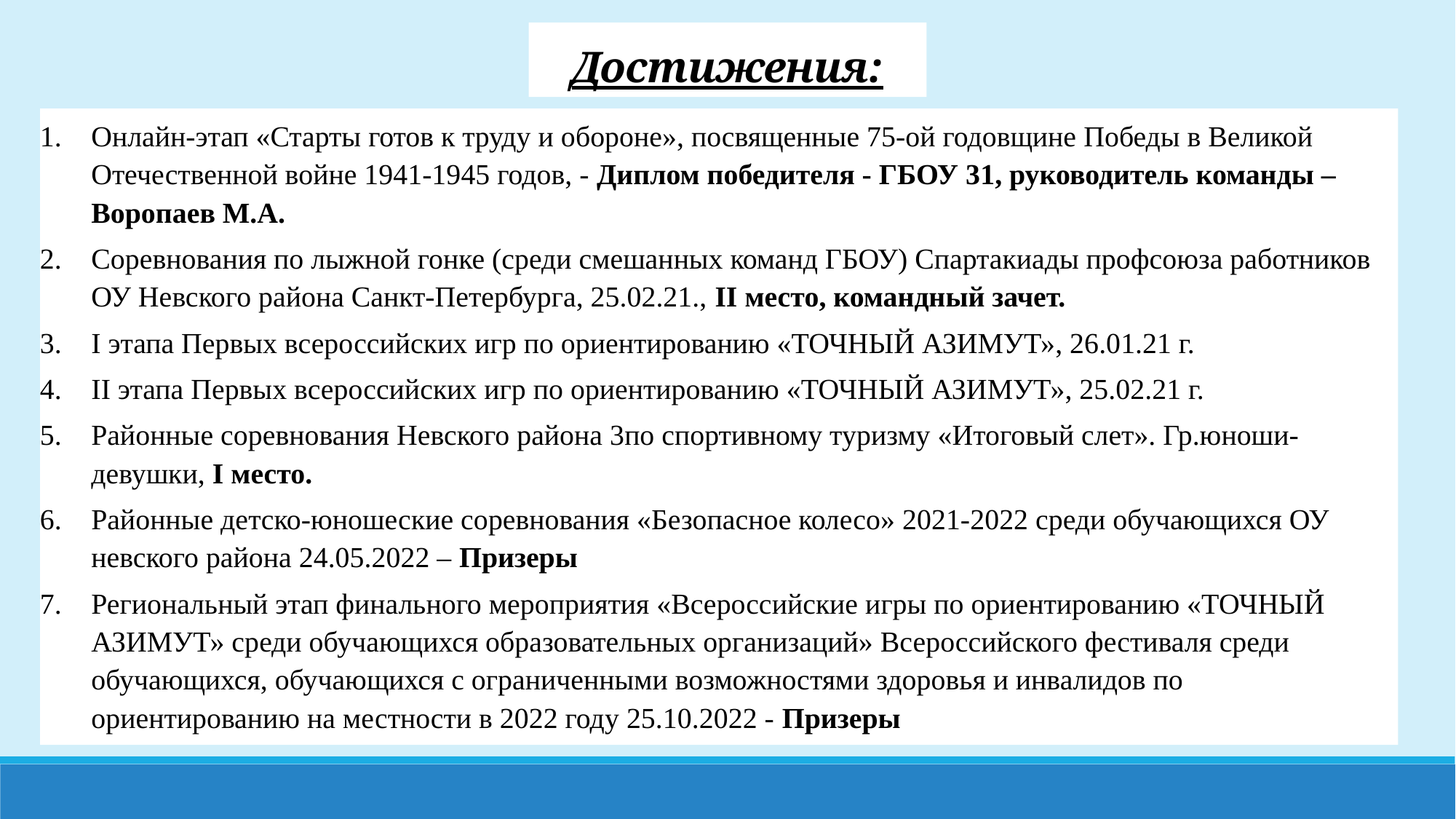

Достижения:
Онлайн-этап «Старты готов к труду и обороне», посвященные 75-ой годовщине Победы в Великой Отечественной войне 1941-1945 годов, - Диплом победителя - ГБОУ 31, руководитель команды – Воропаев М.А.
Соревнования по лыжной гонке (среди смешанных команд ГБОУ) Спартакиады профсоюза работников ОУ Невского района Санкт-Петербурга, 25.02.21., II место, командный зачет.
I этапа Первых всероссийских игр по ориентированию «ТОЧНЫЙ АЗИМУТ», 26.01.21 г.
II этапа Первых всероссийских игр по ориентированию «ТОЧНЫЙ АЗИМУТ», 25.02.21 г.
Районные соревнования Невского района 3по спортивному туризму «Итоговый слет». Гр.юноши-девушки, I место.
Районные детско-юношеские соревнования «Безопасное колесо» 2021-2022 среди обучающихся ОУ невского района 24.05.2022 – Призеры
Региональный этап финального мероприятия «Всероссийские игры по ориентированию «ТОЧНЫЙ АЗИМУТ» среди обучающихся образовательных организаций» Всероссийского фестиваля среди обучающихся, обучающихся с ограниченными возможностями здоровья и инвалидов по ориентированию на местности в 2022 году 25.10.2022 - Призеры